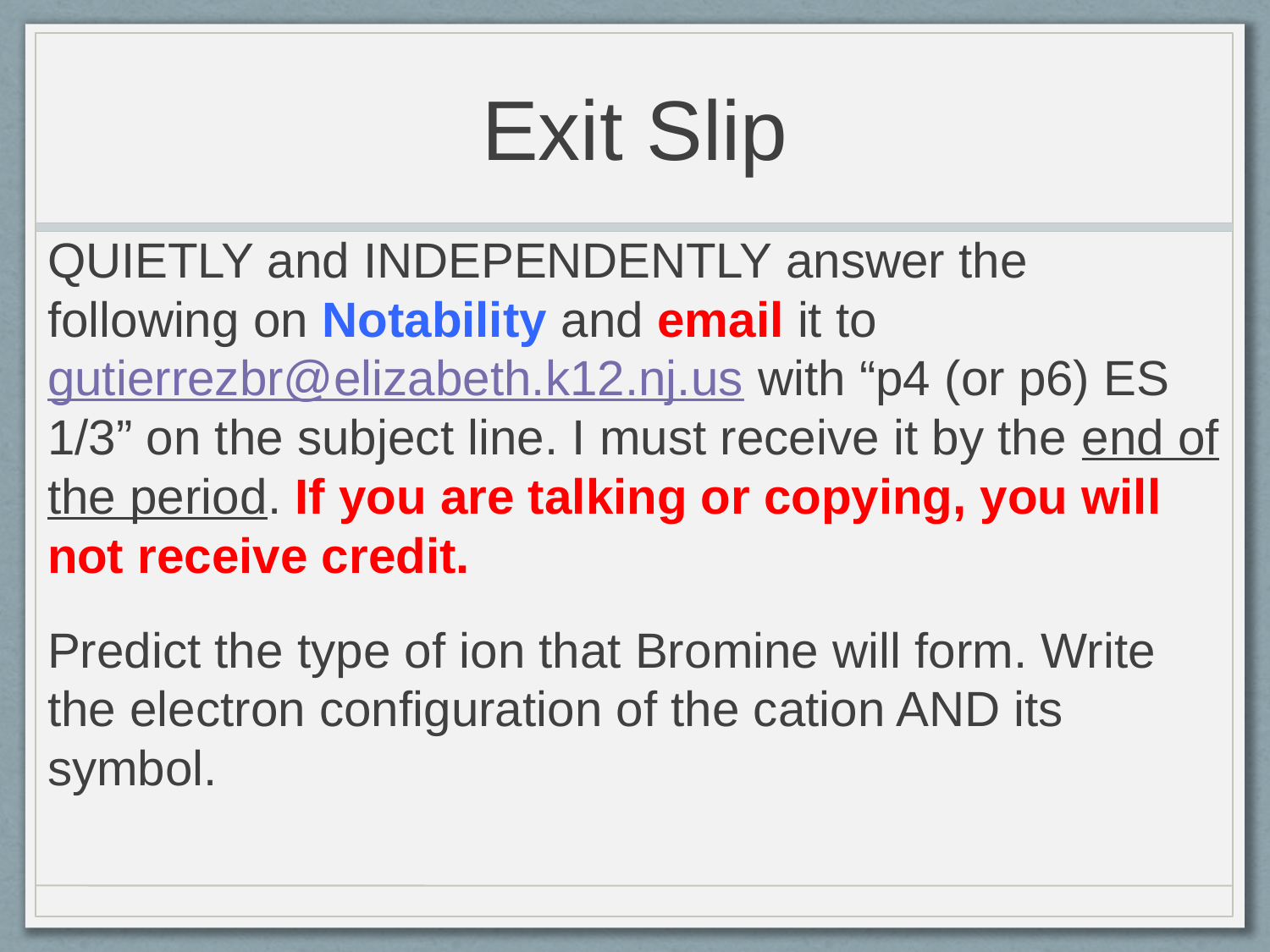

# Exit Slip
QUIETLY and INDEPENDENTLY answer the following on Notability and email it to gutierrezbr@elizabeth.k12.nj.us with “p4 (or p6) ES 1/3” on the subject line. I must receive it by the end of the period. If you are talking or copying, you will not receive credit.
Predict the type of ion that Bromine will form. Write the electron configuration of the cation AND its symbol.